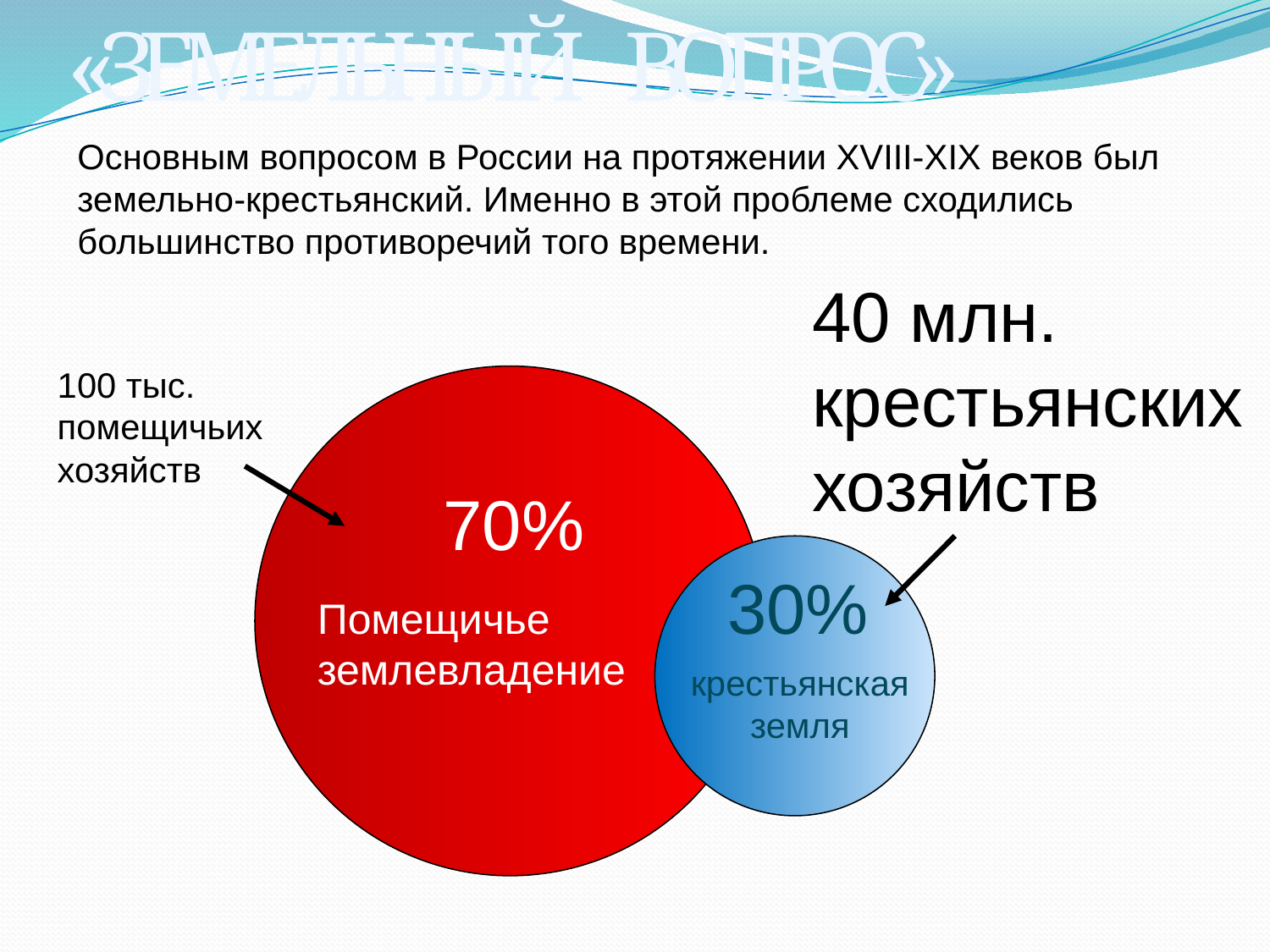

«ЗЕМЕЛЬНЫЙ        ВОПРОС»
Основным вопросом в России на протяжении XVIII-XIX веков был земельно-крестьянский. Именно в этой проблеме сходились большинство противоречий того времени.
40 млн. крестьянских хозяйств
100 тыс. помещичьих хозяйств

70%

30%
Помещичье землевладение
крестьянская земля